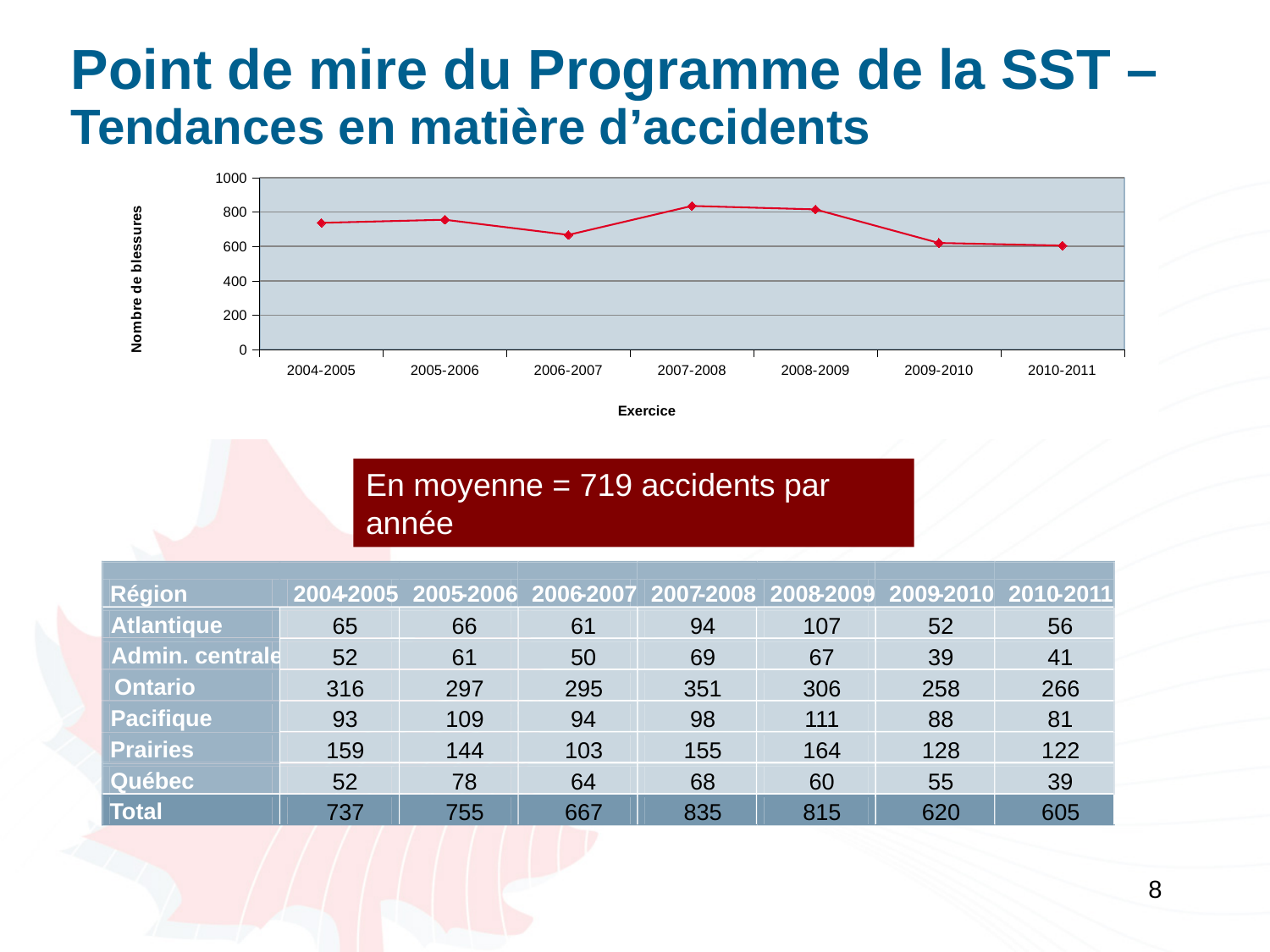

# Point de mire du Programme de la SST – Tendances en matière d’accidents

### Chart

| Category |  |
|---|---|
| 2004-2005 | 737.0 |
| 2005-2006 | 755.0 |
| 2006-2007 | 667.0 |
| 2007-2008 | 835.0 |
| 2008-2009 | 815.0 |
| 2009-2010 | 620.0 |
| 2010-2011 | 605.0 |
En moyenne = 719 accidents par année

Région

2004
-
2005

2005
-
2006

2006
-
2007

2007
-
2008

2008
-
2009

2009
-
2010

2010
-
2011

Atlantique

65

66

61

94

107

52

56

Admin. centrale

52

61

50

69

67

39

41

Ontario

316

297

295

351

306

258

266

Pacifique

93

109

94

98

111

88

81

Prairies

159

144

103

155

164

128

122

Québec

52

78

64

68

60

55

39

Total

737

755

667

835

815

620

605

8